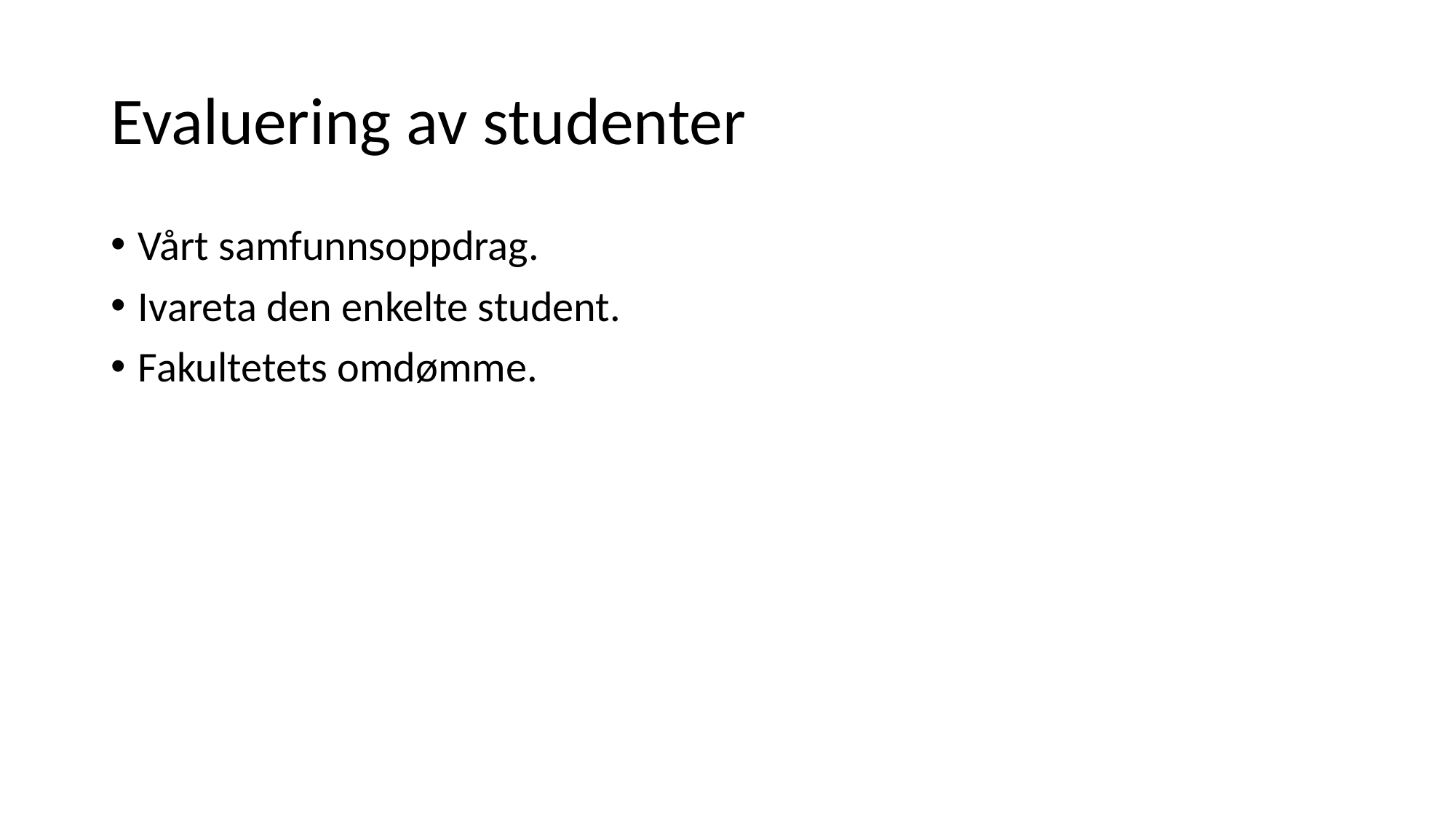

# Evaluering av studenter
Vårt samfunnsoppdrag.
Ivareta den enkelte student.
Fakultetets omdømme.